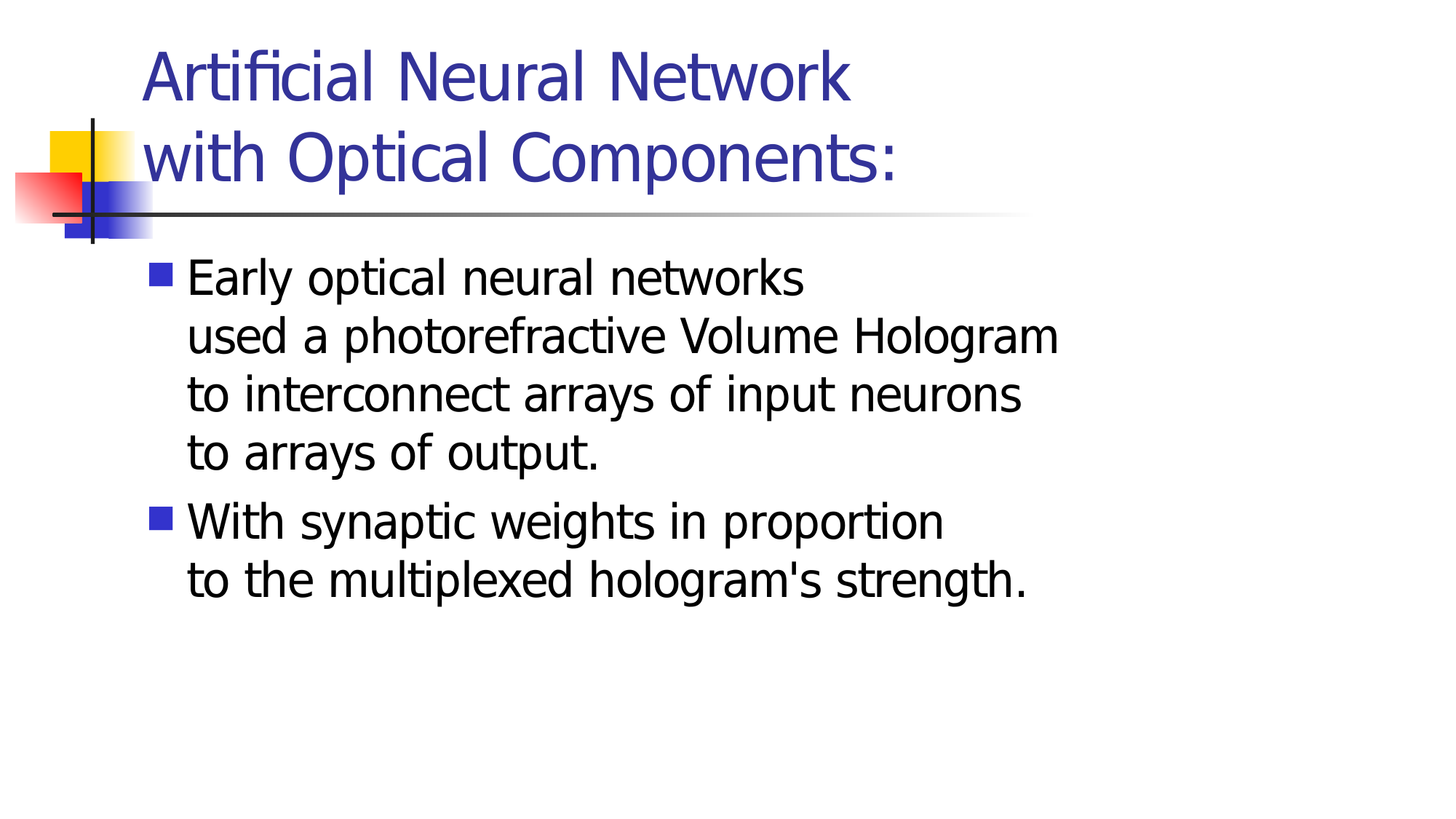

# Artificial Neural Network with Optical Components:
Early optical neural networks
used a photorefractive Volume Hologram 
to interconnect arrays of input neurons
to arrays of output.
With synaptic weights in proportion
to the multiplexed hologram's strength.